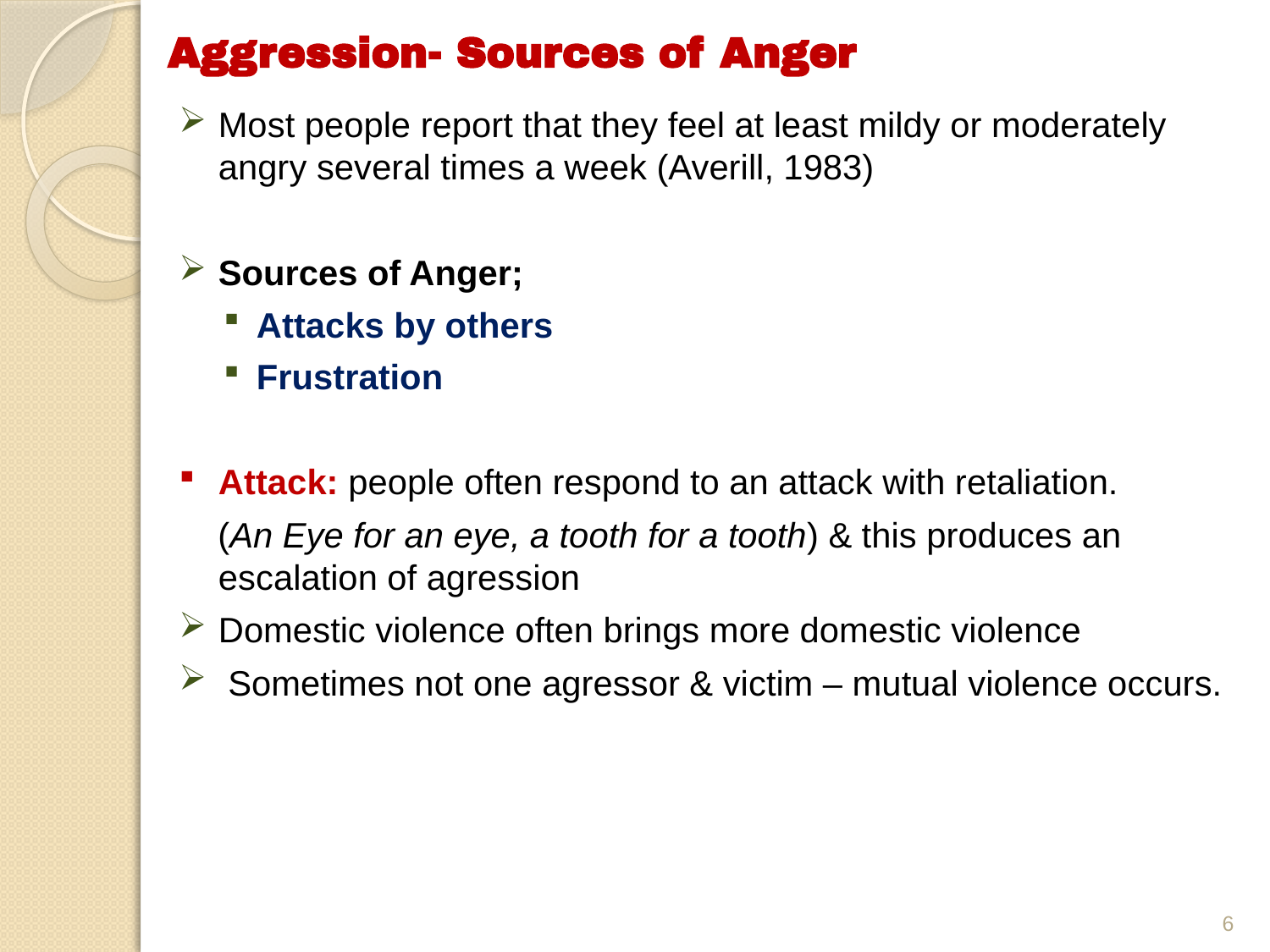

# Aggression- Sources of Anger
Most people report that they feel at least mildy or moderately angry several times a week (Averill, 1983)

Sources of Anger;
Attacks by others
Frustration

Attack: people often respond to an attack with retaliation.
    (An Eye for an eye, a tooth for a tooth) & this produces an escalation of agression
Domestic violence often brings more domestic violence
 Sometimes not one agressor & victim – mutual violence occurs.

6